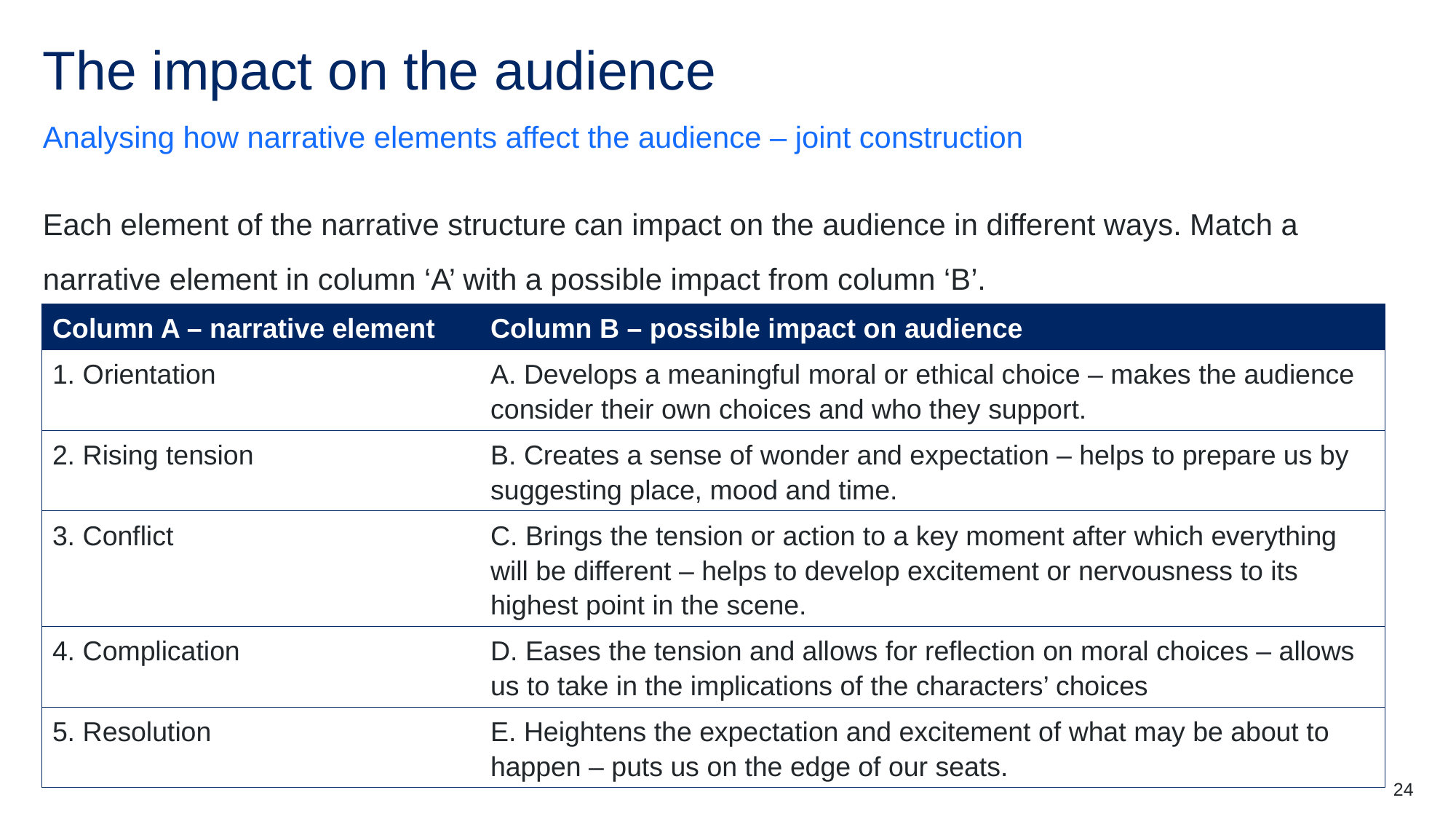

# The impact on the audience
Analysing how narrative elements affect the audience – joint construction
Each element of the narrative structure can impact on the audience in different ways. Match a narrative element in column ‘A’ with a possible impact from column ‘B’.
| Column A – narrative element | Column B – possible impact on audience |
| --- | --- |
| 1. Orientation | A. Develops a meaningful moral or ethical choice – makes the audience consider their own choices and who they support. |
| 2. Rising tension | B. Creates a sense of wonder and expectation – helps to prepare us by suggesting place, mood and time. |
| 3. Conflict | C. Brings the tension or action to a key moment after which everything will be different – helps to develop excitement or nervousness to its highest point in the scene. |
| 4. Complication | D. Eases the tension and allows for reflection on moral choices – allows us to take in the implications of the characters’ choices |
| 5. Resolution | E. Heightens the expectation and excitement of what may be about to happen – puts us on the edge of our seats. |
24